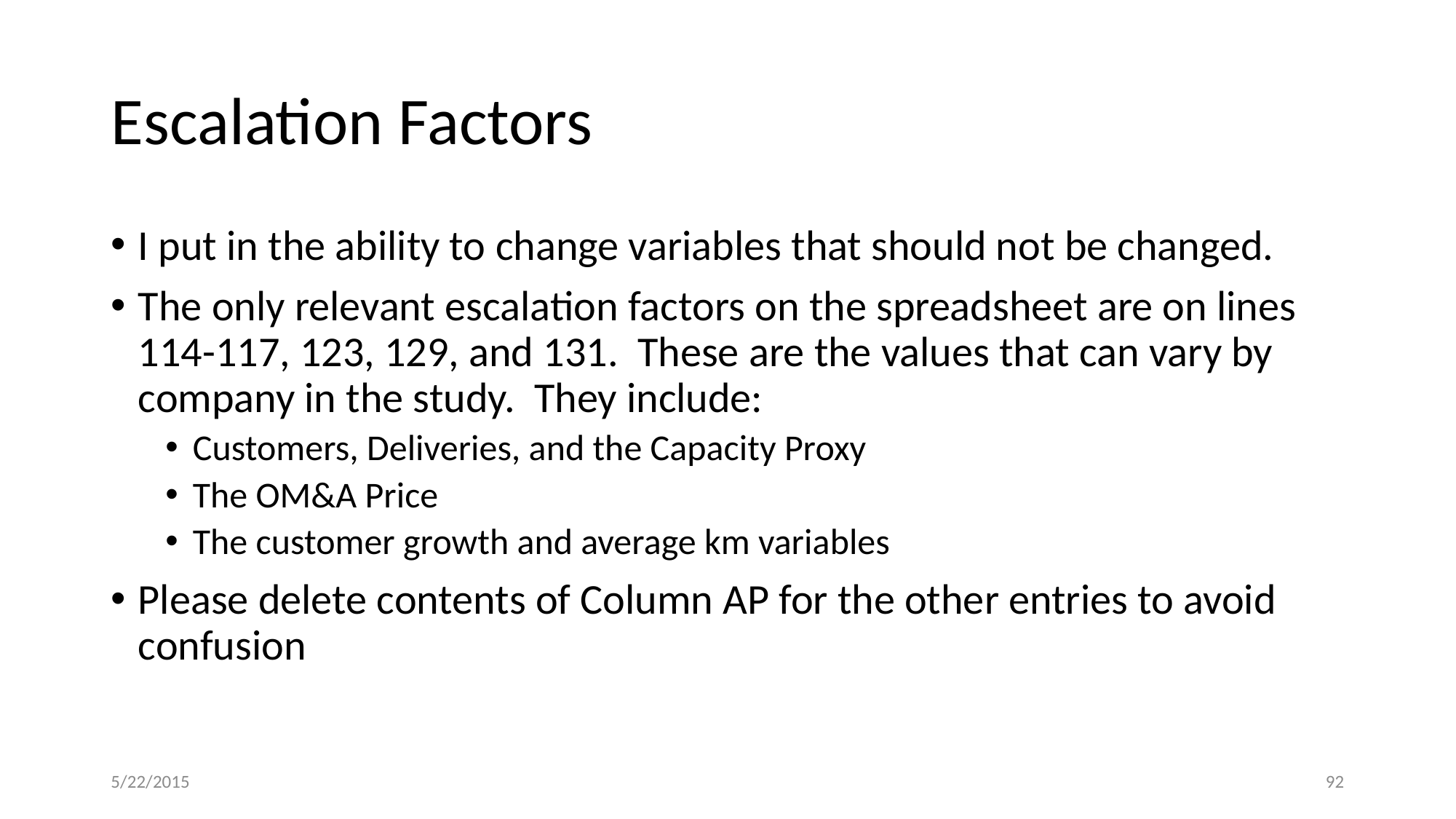

# Escalation Factors
I put in the ability to change variables that should not be changed.
The only relevant escalation factors on the spreadsheet are on lines 114-117, 123, 129, and 131.  These are the values that can vary by company in the study.  They include:
Customers, Deliveries, and the Capacity Proxy
The OM&A Price
The customer growth and average km variables
Please delete contents of Column AP for the other entries to avoid confusion
5/22/2015
92